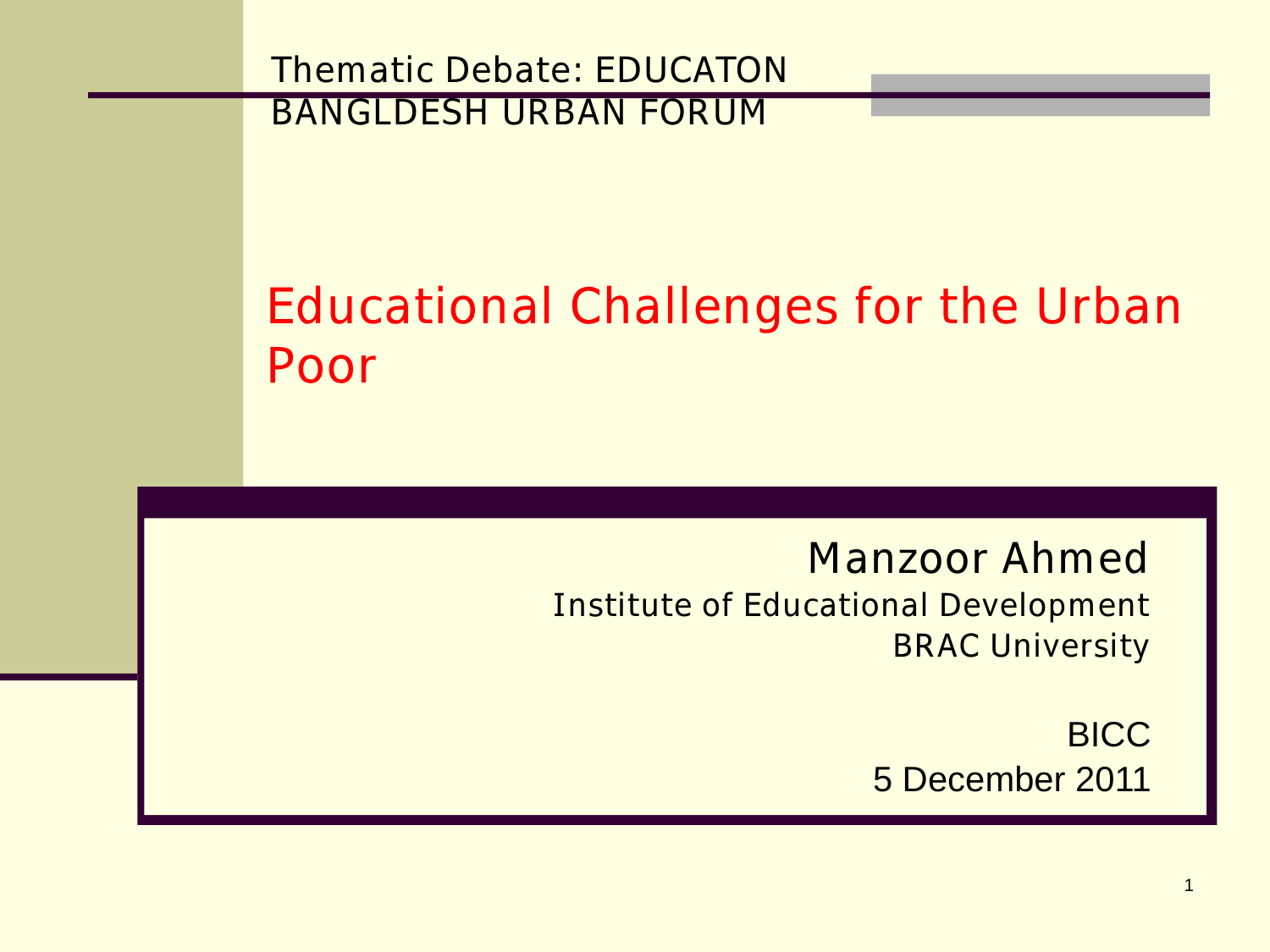

Thematic Debate: EDUCATON
BANGLDESH URBAN FORUM
# Educational Challenges for the Urban Poor

Manzoor Ahmed
Institute of Educational Development
 BRAC University

BICC
5 December 2011

1